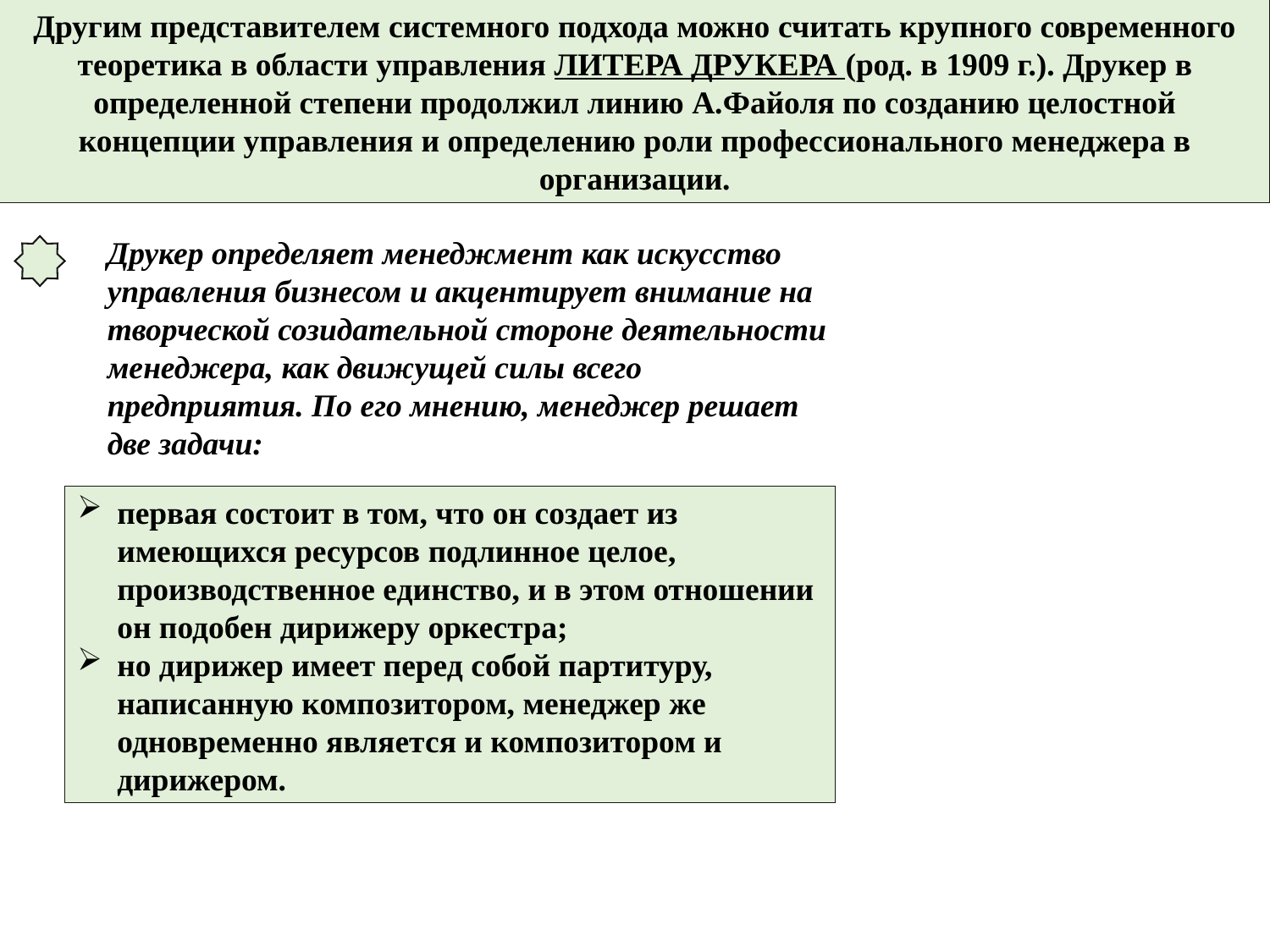

Другим представителем системного подхода можно считать крупного современного теоретика в области управления ЛИТЕРА ДРУКЕРА (род. в 1909 г.). Друкер в определенной степени продолжил линию А.Файоля по созданию целостной концепции управления и определению роли профессионального менеджера в организации.
Друкер определяет менеджмент как искусство управления бизнесом и акцентирует внимание на творческой созидательной стороне деятельности менеджера, как движущей силы всего предприятия. По его мнению, менеджер решает две задачи:

первая состоит в том, что он создает из имеющихся ресурсов подлинное целое, производственное единство, и в этом отношении он подобен дирижеру оркестра;
но дирижер имеет перед собой партитуру, написанную композитором, менеджер же одновременно является и композитором и дирижером.